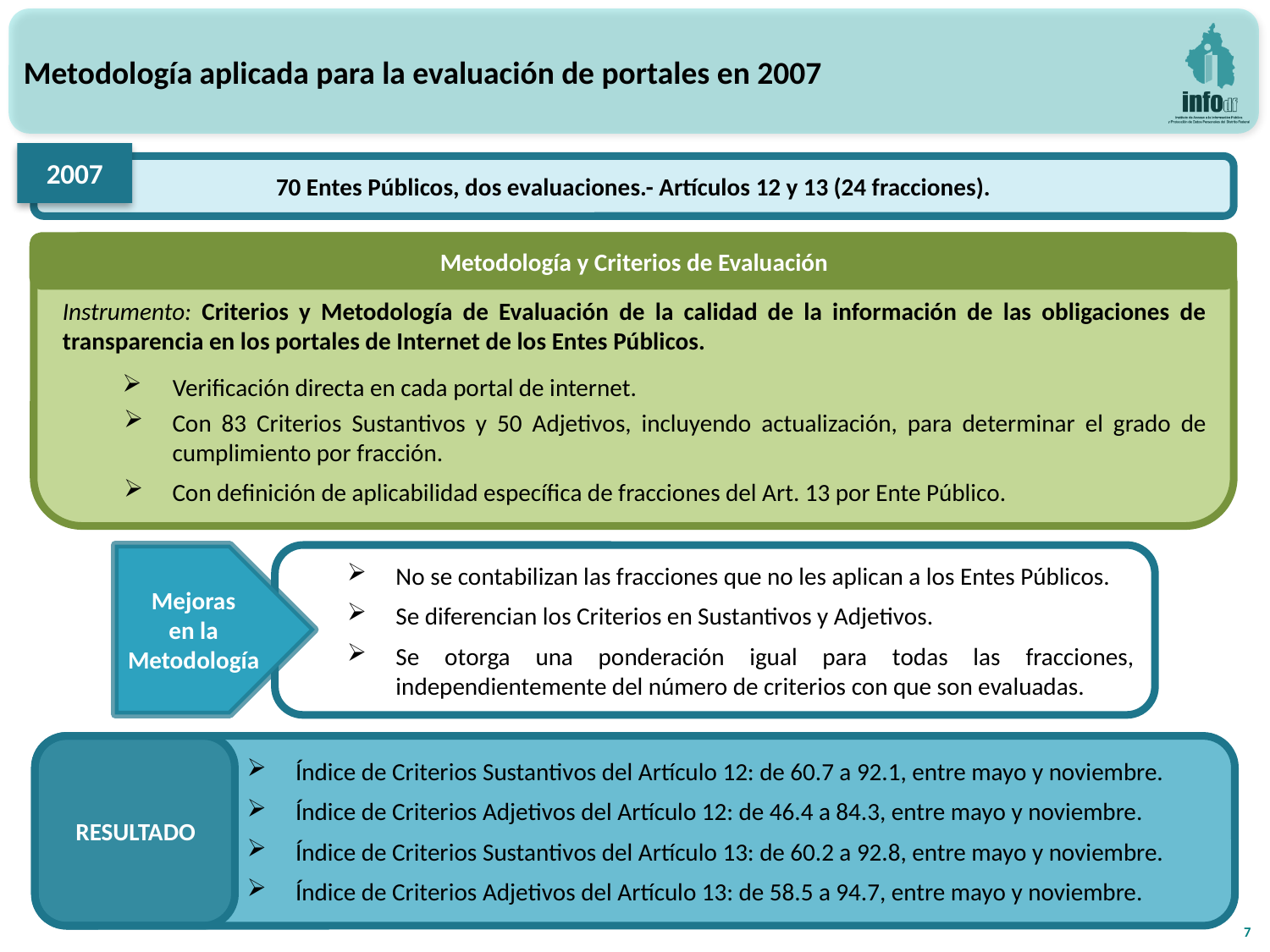

Metodología aplicada para la evaluación de portales en 2007
2007
70 Entes Públicos, dos evaluaciones.- Artículos 12 y 13 (24 fracciones).
Metodología y Criterios de Evaluación

Instrumento: Criterios y Metodología de Evaluación de la calidad de la información de las obligaciones de transparencia en los portales de Internet de los Entes Públicos.

Verificación directa en cada portal de internet.
Con 83 Criterios Sustantivos y 50 Adjetivos, incluyendo actualización, para determinar el grado de cumplimiento por fracción.
Con definición de aplicabilidad específica de fracciones del Art. 13 por Ente Público.
Mejoras
en la Metodología
No se contabilizan las fracciones que no les aplican a los Entes Públicos.
Se diferencian los Criterios en Sustantivos y Adjetivos.
Se otorga una ponderación igual para todas las fracciones, independientemente del número de criterios con que son evaluadas.
RESULTADO
Índice de Criterios Sustantivos del Artículo 12: de 60.7 a 92.1, entre mayo y noviembre.
Índice de Criterios Adjetivos del Artículo 12: de 46.4 a 84.3, entre mayo y noviembre.
Índice de Criterios Sustantivos del Artículo 13: de 60.2 a 92.8, entre mayo y noviembre.
Índice de Criterios Adjetivos del Artículo 13: de 58.5 a 94.7, entre mayo y noviembre.
7